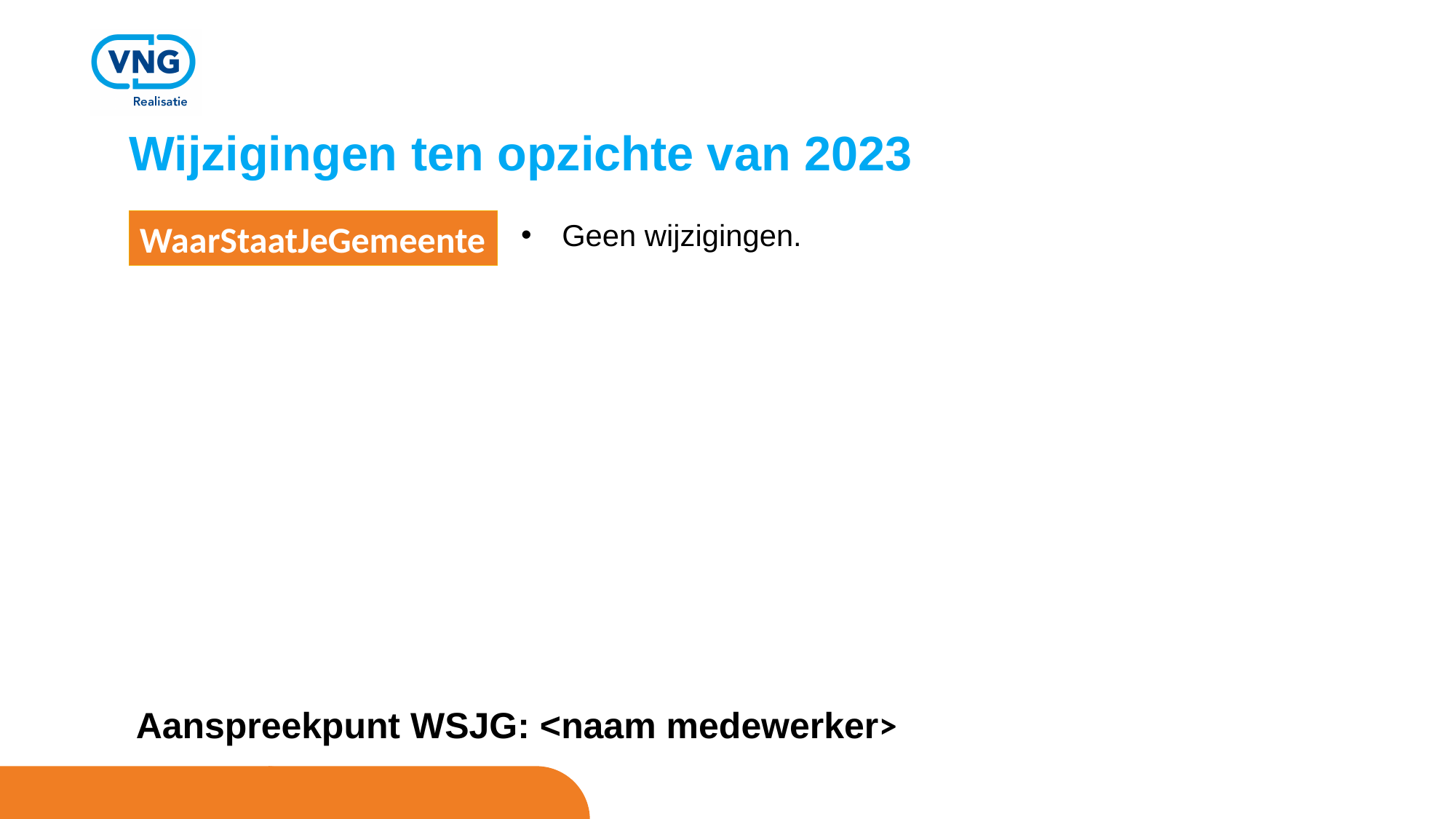

# Wijzigingen ten opzichte van 2023
WaarStaatJeGemeente
Geen wijzigingen.

Aanspreekpunt WSJG: <naam medewerker>